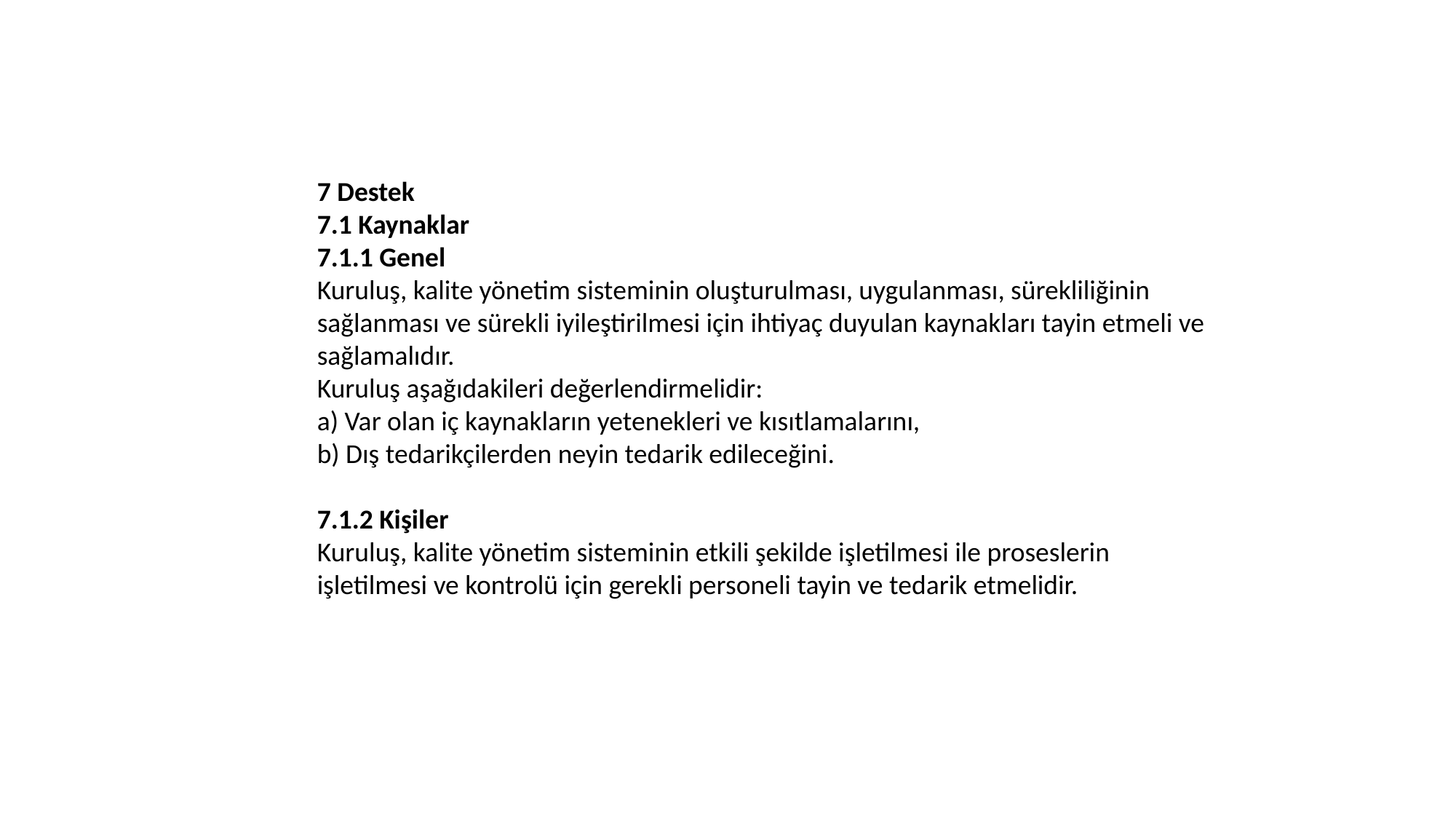

7 Destek
7.1 Kaynaklar
7.1.1 Genel
Kuruluş, kalite yönetim sisteminin oluşturulması, uygulanması, sürekliliğinin sağlanması ve sürekli iyileştirilmesi için ihtiyaç duyulan kaynakları tayin etmeli ve sağlamalıdır.
Kuruluş aşağıdakileri değerlendirmelidir:
a) Var olan iç kaynakların yetenekleri ve kısıtlamalarını,
b) Dış tedarikçilerden neyin tedarik edileceğini.
7.1.2 Kişiler
Kuruluş, kalite yönetim sisteminin etkili şekilde işletilmesi ile proseslerin işletilmesi ve kontrolü için gerekli personeli tayin ve tedarik etmelidir.